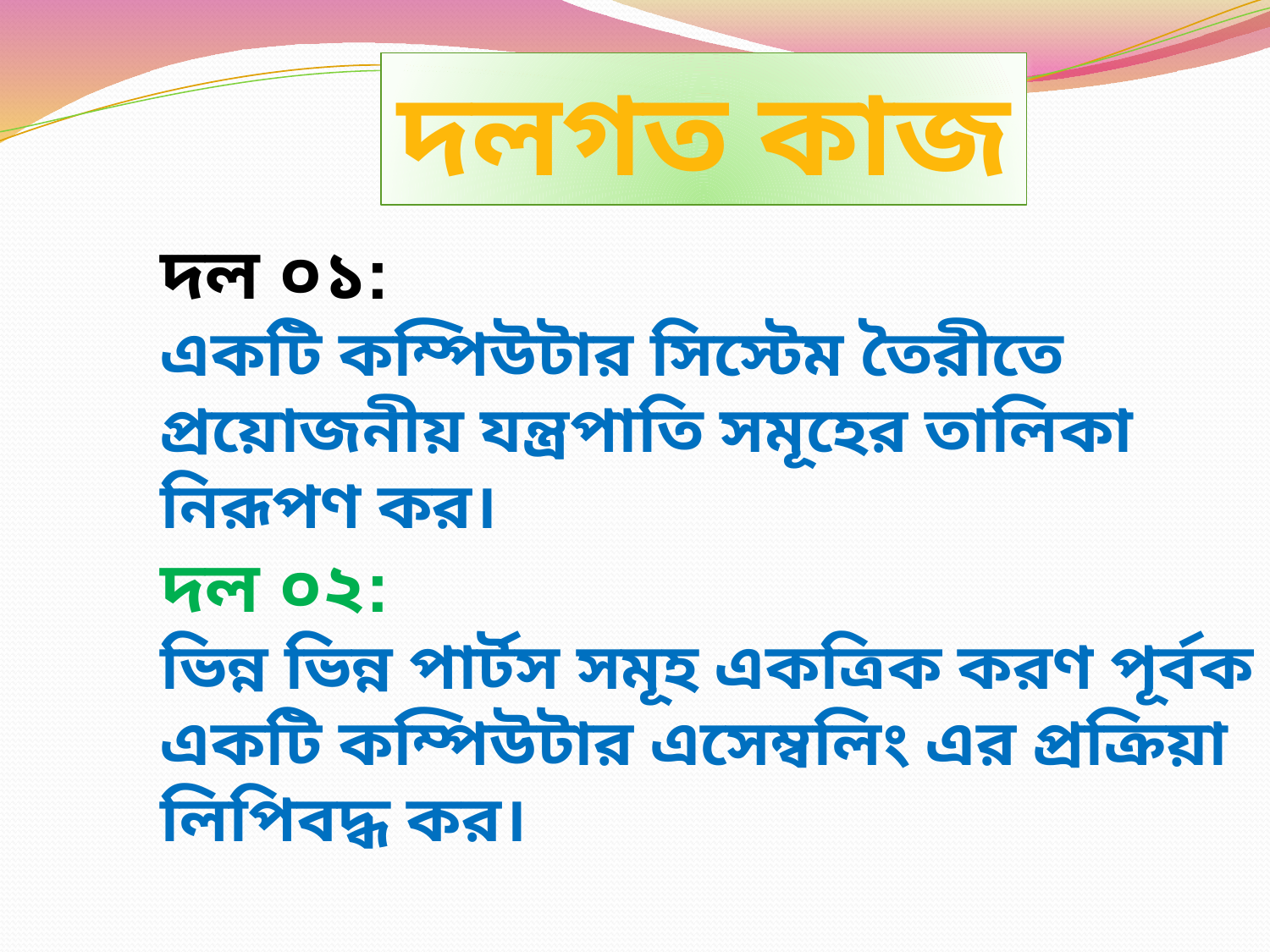

দলগত কাজ
দল ০১:
একটি কম্পিউটার সিস্টেম তৈরীতে প্রয়োজনীয় যন্ত্রপাতি সমূহের তালিকা নিরূপণ কর।
দল ০২:
ভিন্ন ভিন্ন পার্টস সমূহ একত্রিক করণ পূর্বক একটি কম্পিউটার এসেম্বলিং এর প্রক্রিয়া লিপিবদ্ধ কর।